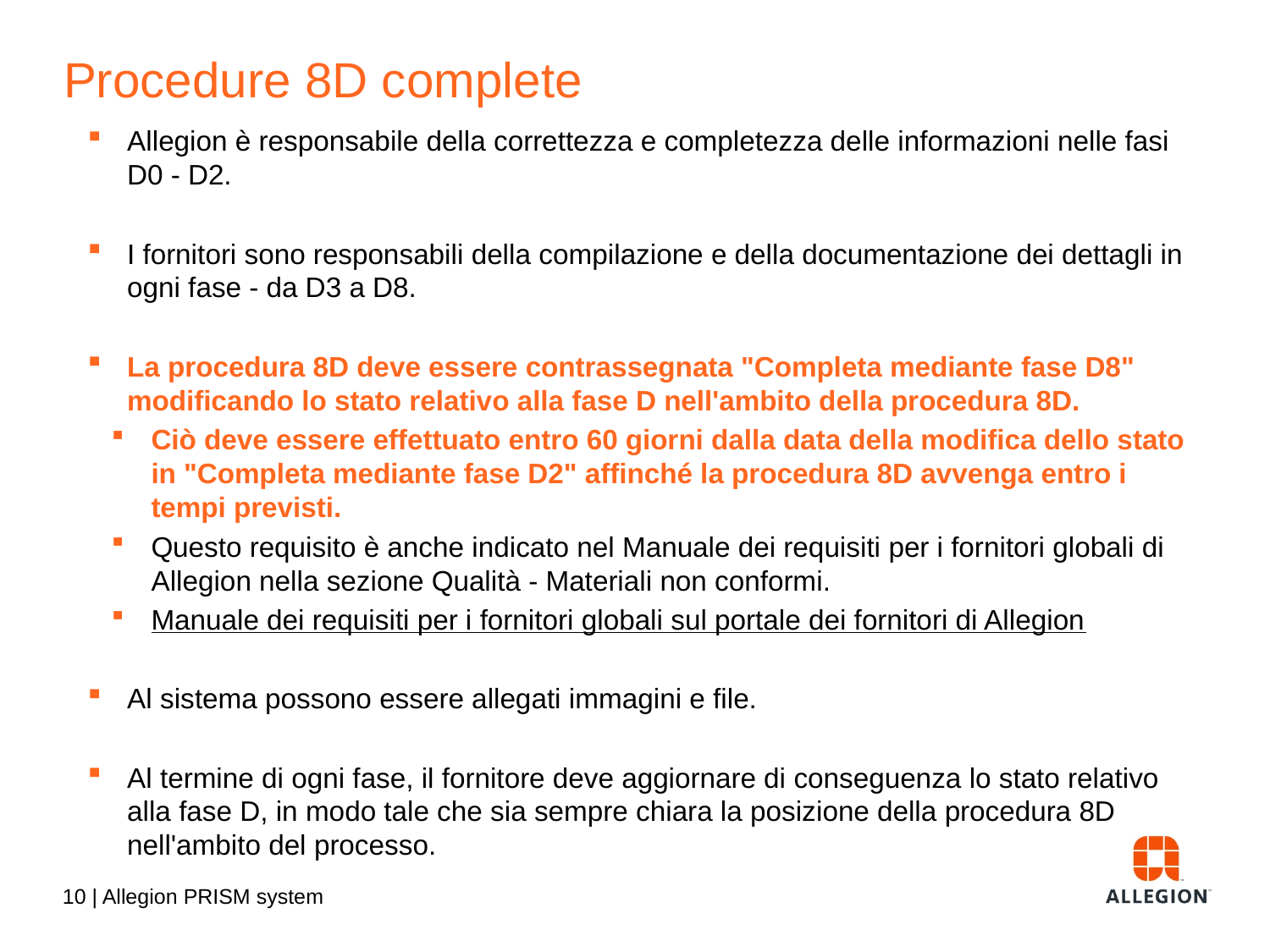

# Procedure 8D complete
Allegion è responsabile della correttezza e completezza delle informazioni nelle fasi D0 - D2.

I fornitori sono responsabili della compilazione e della documentazione dei dettagli in ogni fase - da D3 a D8.

La procedura 8D deve essere contrassegnata "Completa mediante fase D8" modificando lo stato relativo alla fase D nell'ambito della procedura 8D.
Ciò deve essere effettuato entro 60 giorni dalla data della modifica dello stato in "Completa mediante fase D2" affinché la procedura 8D avvenga entro i tempi previsti.
Questo requisito è anche indicato nel Manuale dei requisiti per i fornitori globali di Allegion nella sezione Qualità - Materiali non conformi.
Manuale dei requisiti per i fornitori globali sul portale dei fornitori di Allegion

Al sistema possono essere allegati immagini e file.

Al termine di ogni fase, il fornitore deve aggiornare di conseguenza lo stato relativo alla fase D, in modo tale che sia sempre chiara la posizione della procedura 8D nell'ambito del processo.